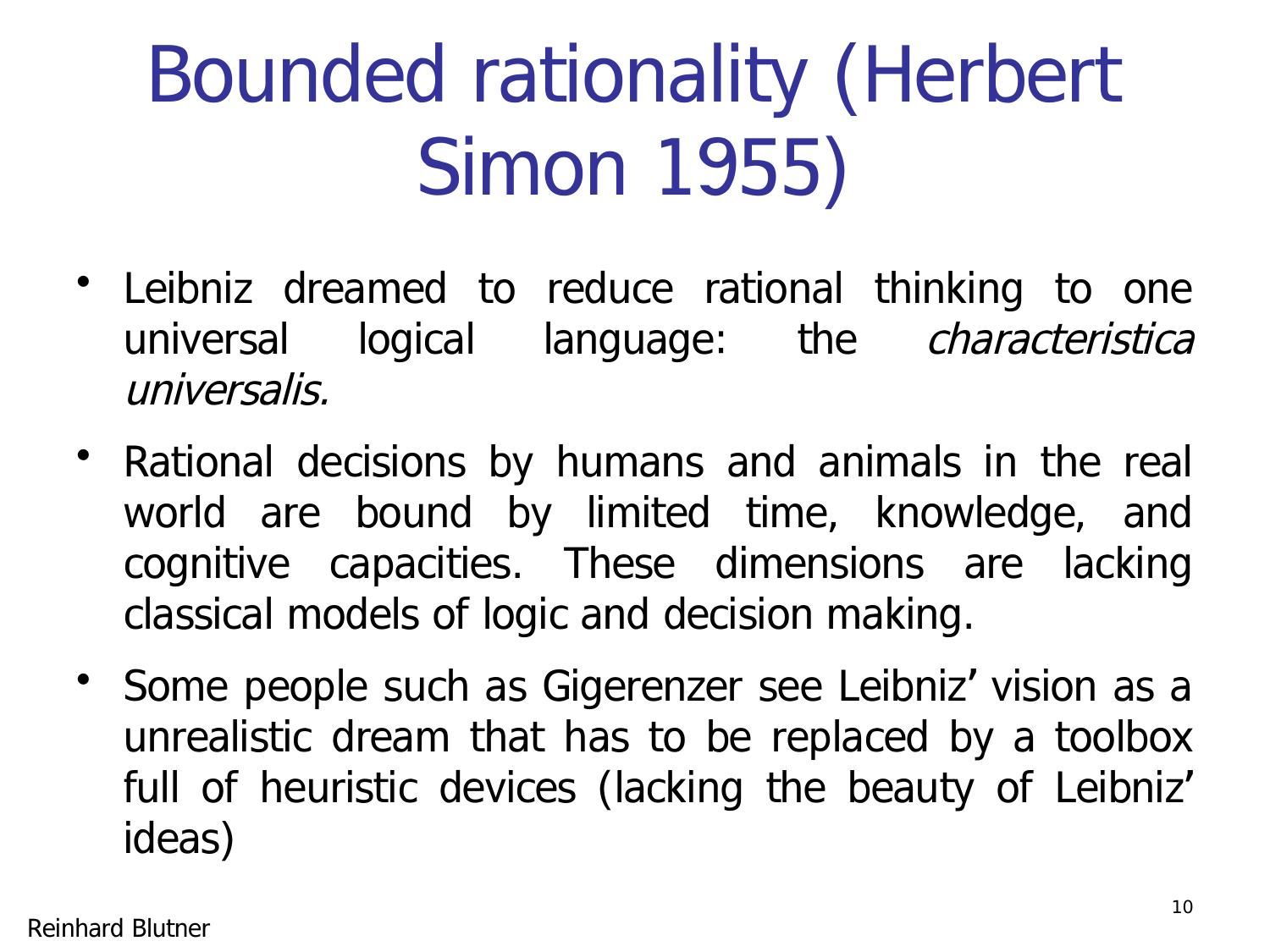

Bounded rationality (Herbert Simon 1955)
Leibniz dreamed to reduce rational thinking to one universal logical language: the characteristica universalis.
Rational decisions by humans and animals in the real world are bound by limited time, knowledge, and cognitive capacities. These dimensions are lacking classical models of logic and decision making.
Some people such as Gigerenzer see Leibniz’ vision as a unrealistic dream that has to be replaced by a toolbox full of heuristic devices (lacking the beauty of Leibniz’ ideas)
  10
Reinhard Blutner